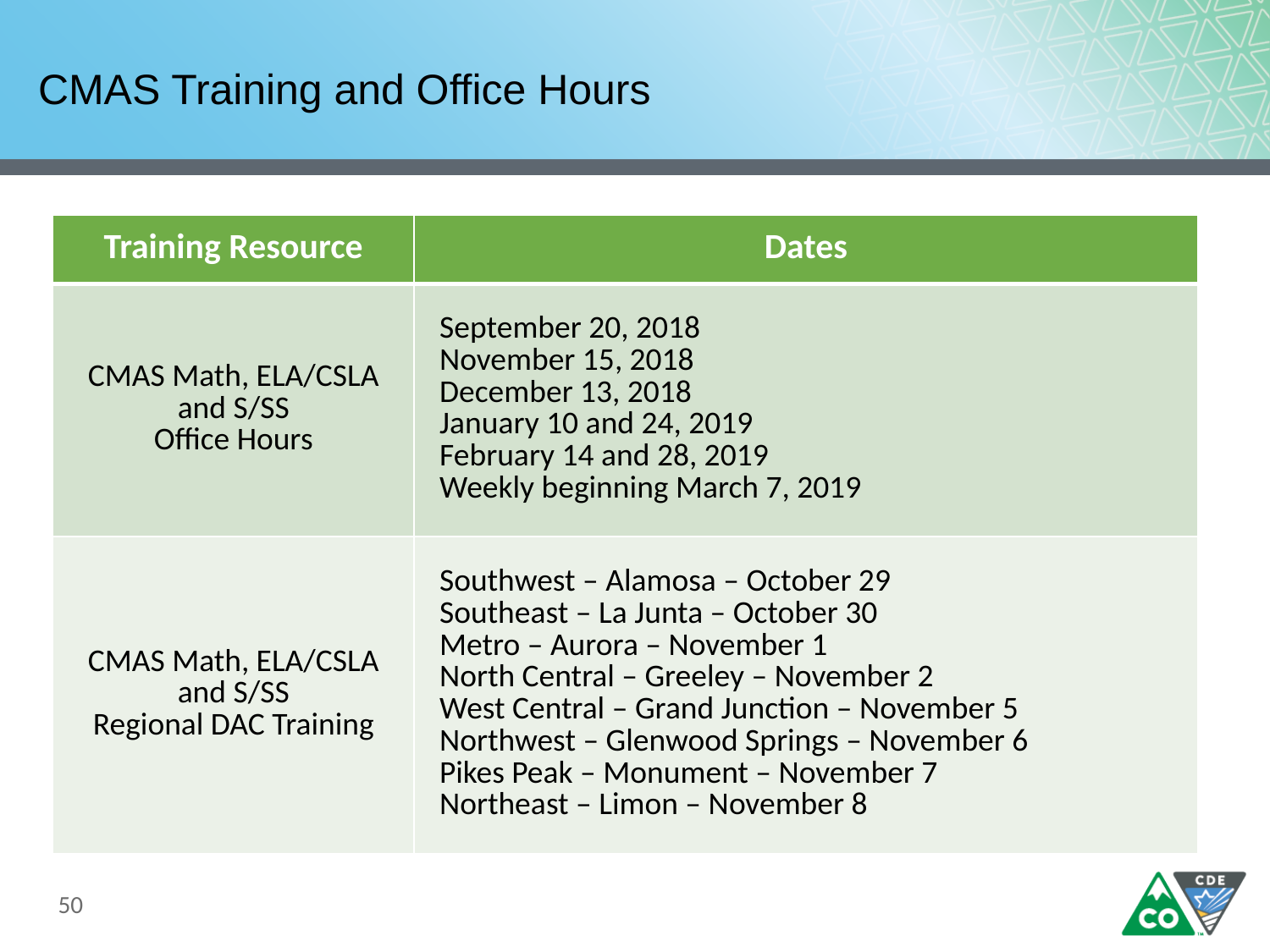

# CMAS Training and Office Hours
| Training Resource | Dates |
| --- | --- |
| CMAS Math, ELA/CSLA and S/SS Office Hours | September 20, 2018 November 15, 2018 December 13, 2018 January 10 and 24, 2019 February 14 and 28, 2019 Weekly beginning March 7, 2019 |
| CMAS Math, ELA/CSLA and S/SS Regional DAC Training | Southwest – Alamosa – October 29 Southeast – La Junta – October 30 Metro – Aurora – November 1 North Central – Greeley – November 2 West Central – Grand Junction – November 5 Northwest – Glenwood Springs – November 6 Pikes Peak – Monument – November 7 Northeast – Limon – November 8 |
50